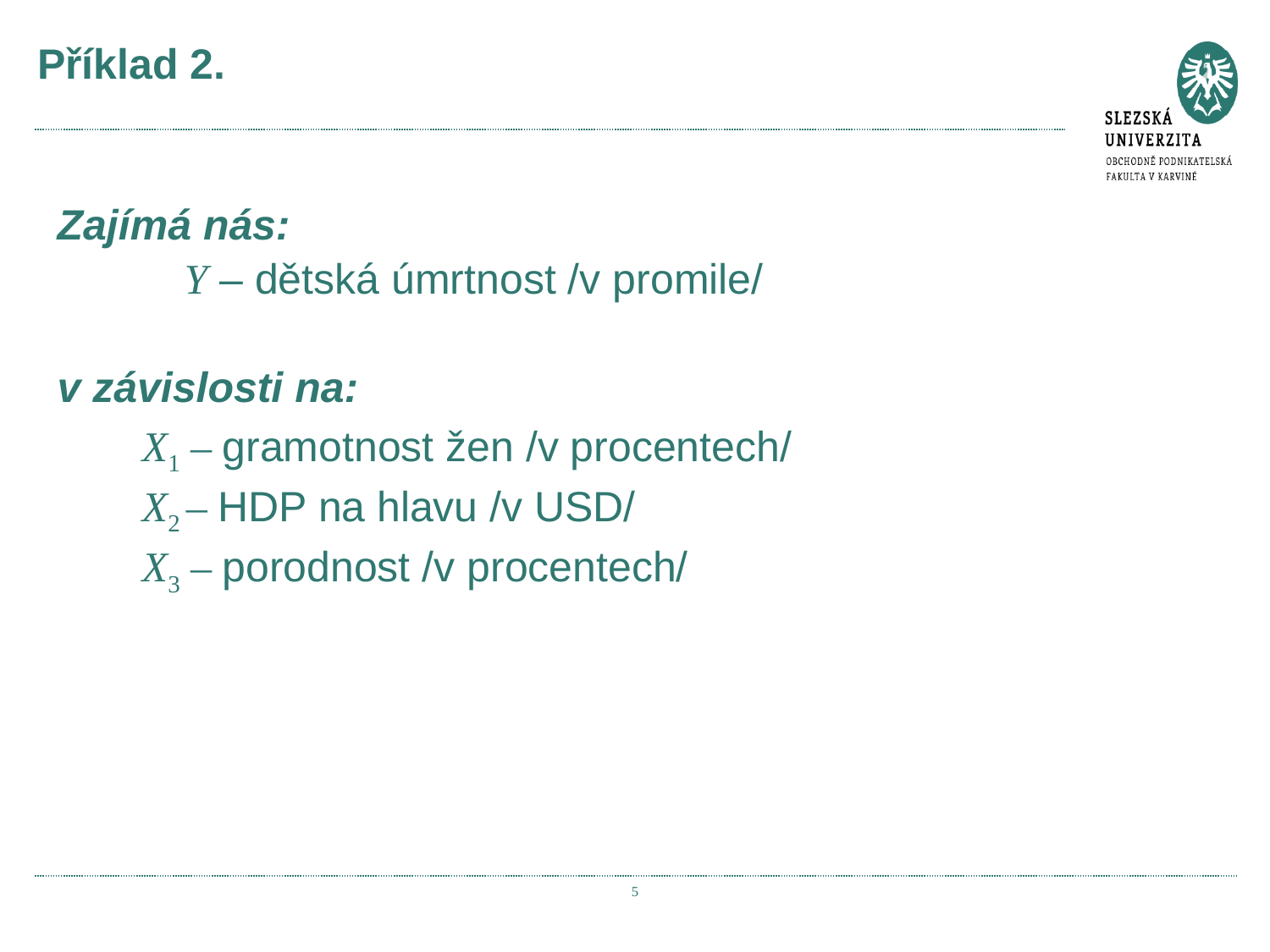

# Příklad 2.

Zajímá nás:
	Y – dětská úmrtnost /v promile/

v závislosti na:
	X1 – gramotnost žen /v procentech/
	X2 – HDP na hlavu /v USD/
	X3 – porodnost /v procentech/

5